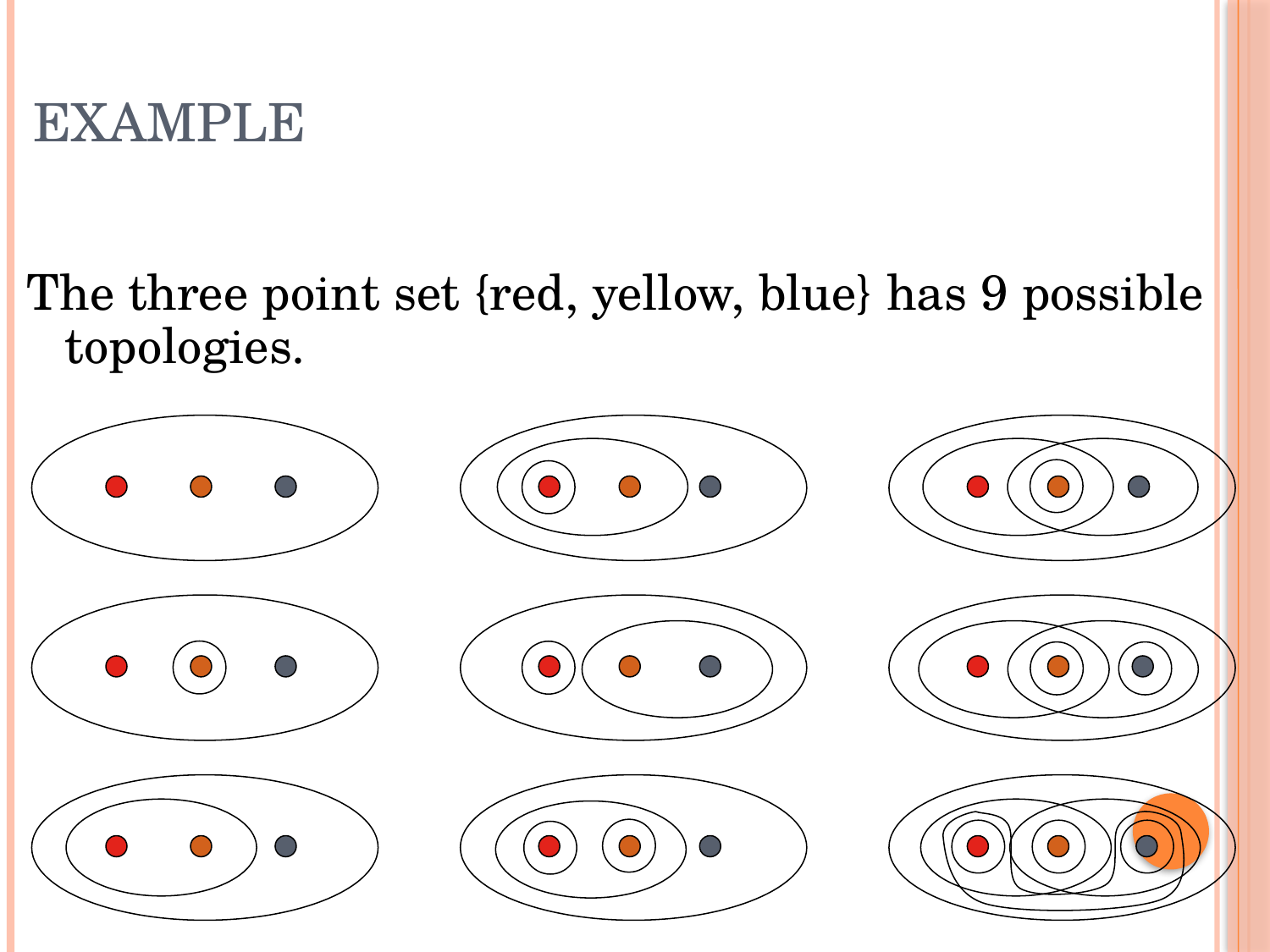

# Example

The three point set {red, yellow, blue} has 9 possible topologies.